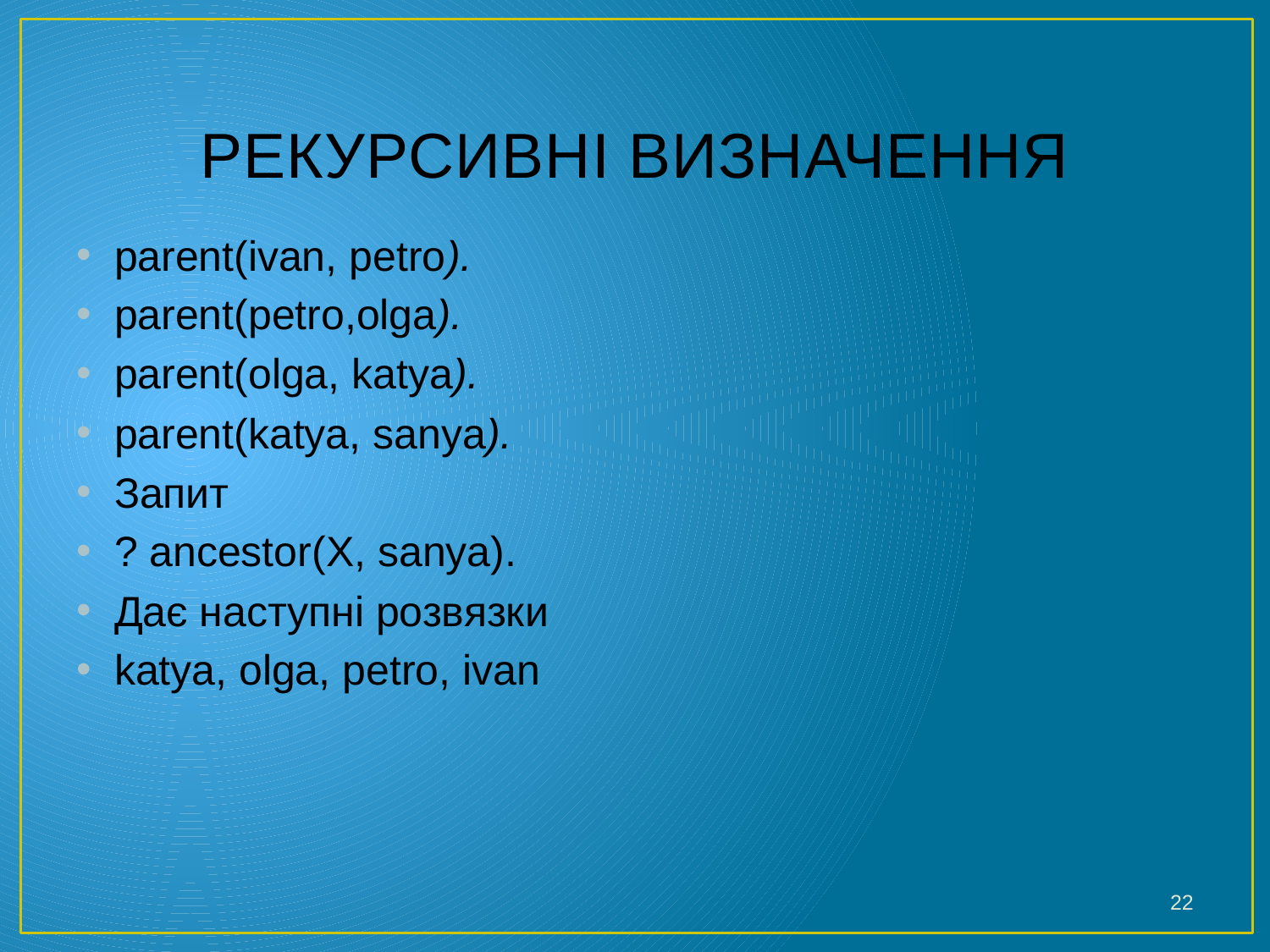

# РЕКУРСИВНІ ВИЗНАЧЕННЯ
parent(ivan, petro).
parent(petro,olga).
parent(olga, katya).
parent(katya, sanya).
Запит
? ancestor(X, sanya).
Дає наступні розвязки
katya, olga, petro, ivan
22